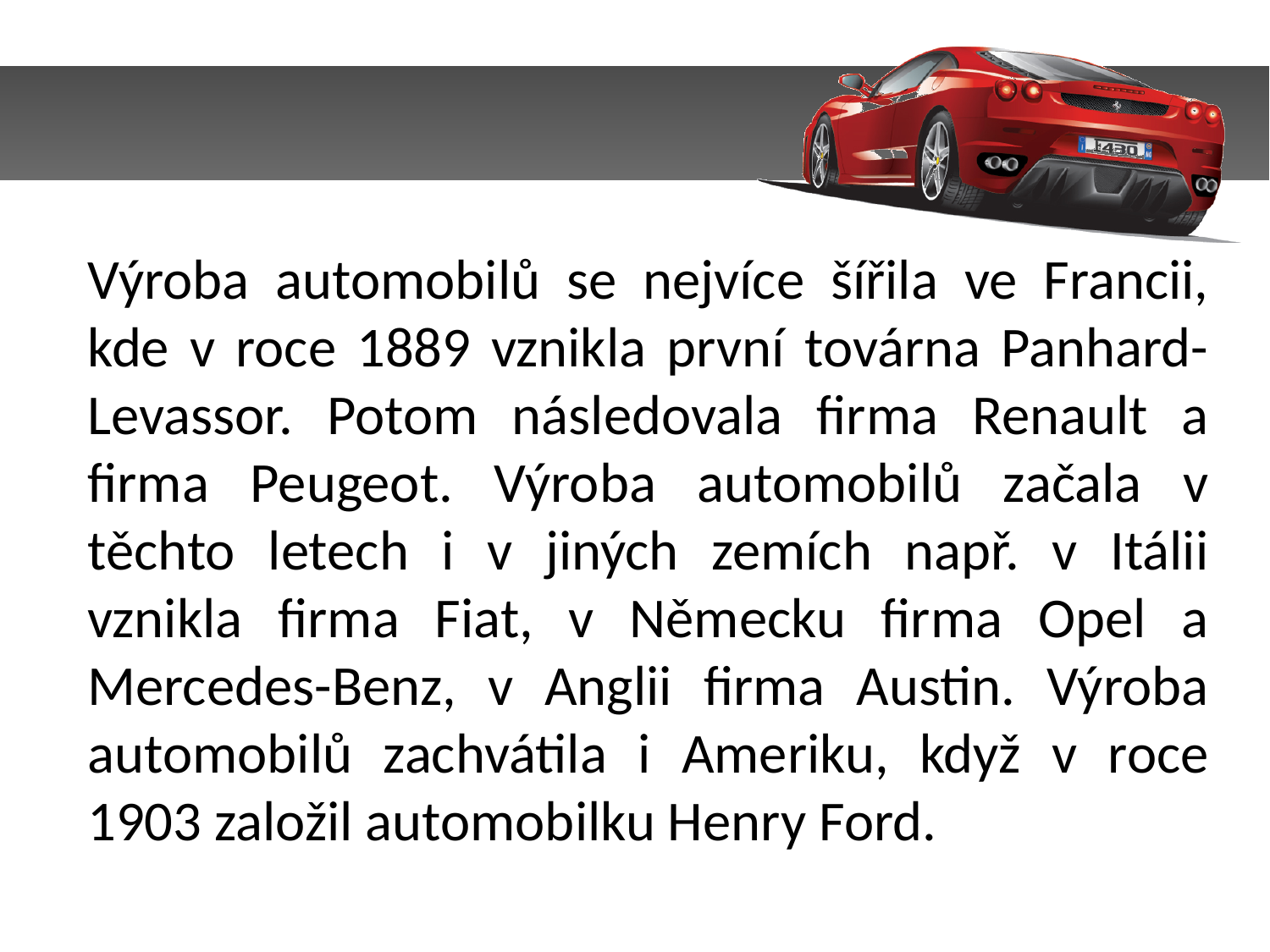

Výroba automobilů se nejvíce šířila ve Francii, kde v roce 1889 vznikla první továrna Panhard-Levassor. Potom následovala firma Renault a firma Peugeot. Výroba automobilů začala v těchto letech i v jiných zemích např. v Itálii vznikla firma Fiat, v Německu firma Opel a Mercedes-Benz, v Anglii firma Austin. Výroba automobilů zachvátila i Ameriku, když v roce 1903 založil automobilku Henry Ford.